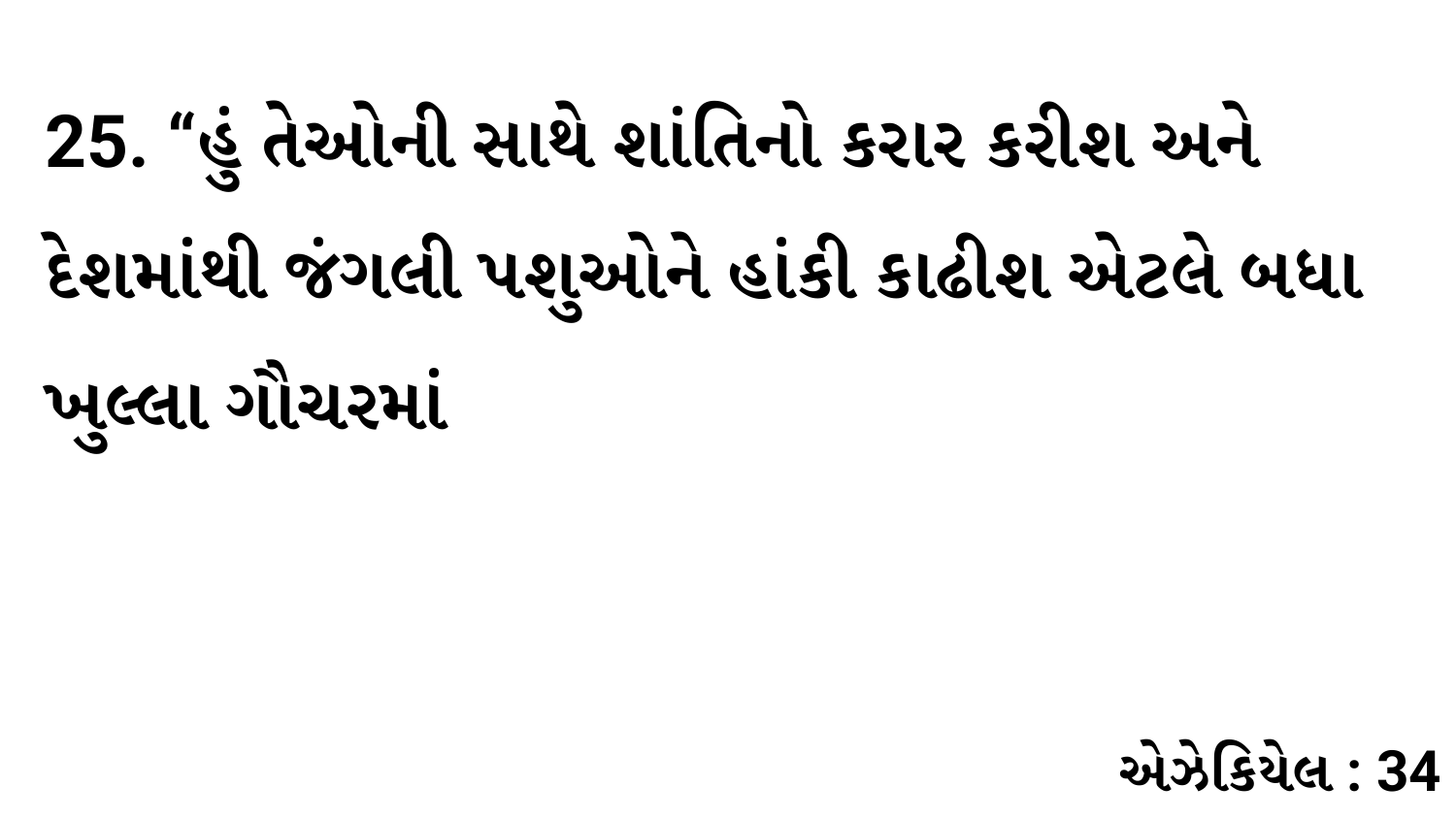

25. “હું તેઓની સાથે શાંતિનો કરાર કરીશ અને દેશમાંથી જંગલી પશુઓને હાંકી કાઢીશ એટલે બધા ખુલ્લા ગૌચરમાં
એઝેકિયેલ : 34